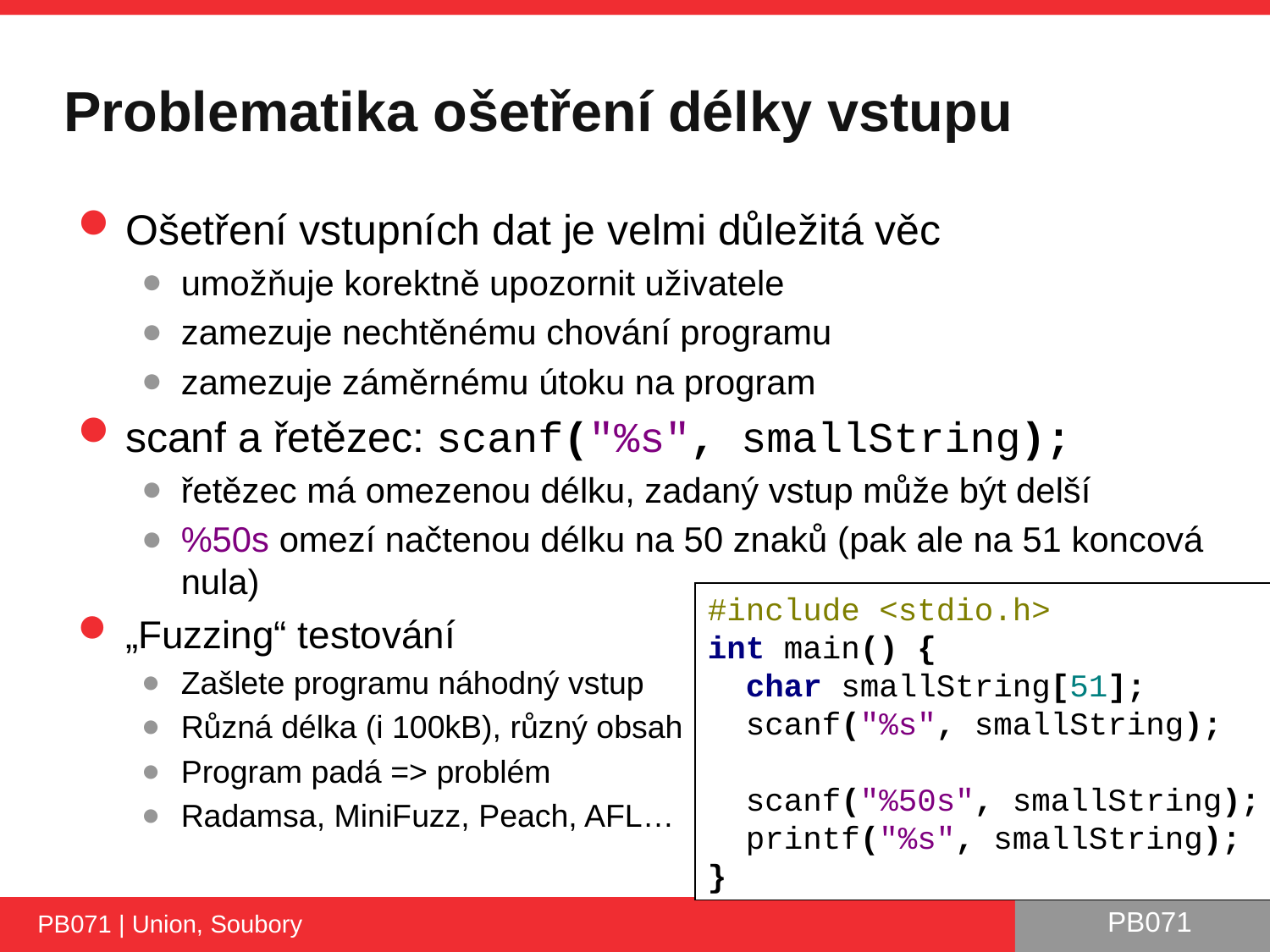

# Problematika ošetření délky vstupu
Ošetření vstupních dat je velmi důležitá věc
umožňuje korektně upozornit uživatele
zamezuje nechtěnému chování programu
zamezuje záměrnému útoku na program
scanf a řetězec: scanf("%s", smallString);
řetězec má omezenou délku, zadaný vstup může být delší
%50s omezí načtenou délku na 50 znaků (pak ale na 51 koncová nula)
„Fuzzing“ testování
Zašlete programu náhodný vstup
Různá délka (i 100kB), různý obsah
Program padá => problém
Radamsa, MiniFuzz, Peach, AFL…

#include <stdio.h>
int main() {
  char smallString[51];
  scanf("%s", smallString);

  scanf("%50s", smallString);
  printf("%s", smallString);
}

PB071 | Union, Soubory